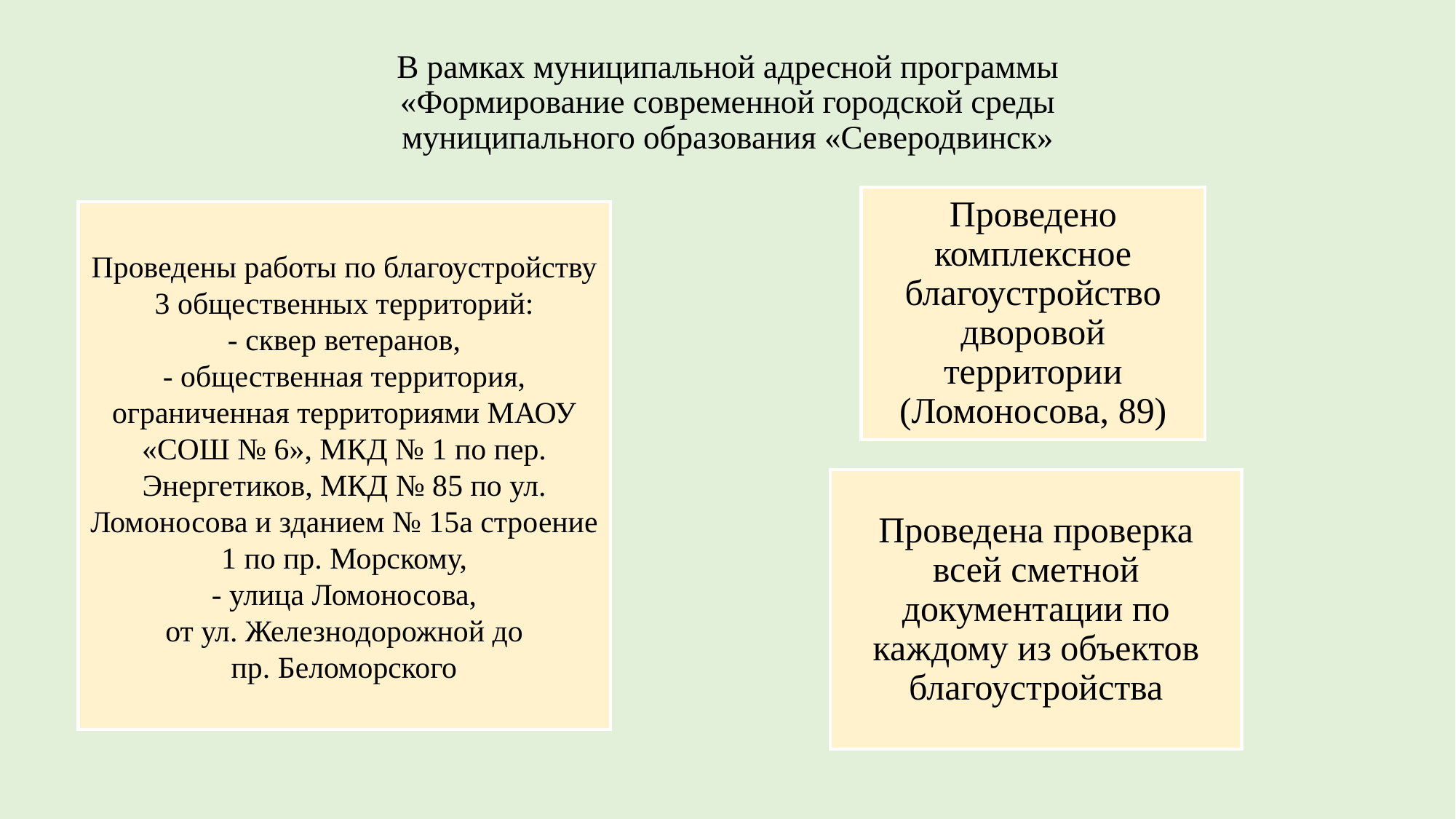

В рамках муниципальной адресной программы
«Формирование современной городской среды
муниципального образования «Северодвинск»
Проведены работы по благоустройству
3 общественных территорий:
- сквер ветеранов,
- общественная территория, ограниченная территориями МАОУ «СОШ № 6», МКД № 1 по пер. Энергетиков, МКД № 85 по ул. Ломоносова и зданием № 15а строение 1 по пр. Морскому,
- улица Ломоносова, от ул. Железнодорожной до пр. Беломорского
Проведено комплексное благоустройство дворовой территории (Ломоносова, 89)
Проведена проверка всей сметной документации по каждому из объектов благоустройства